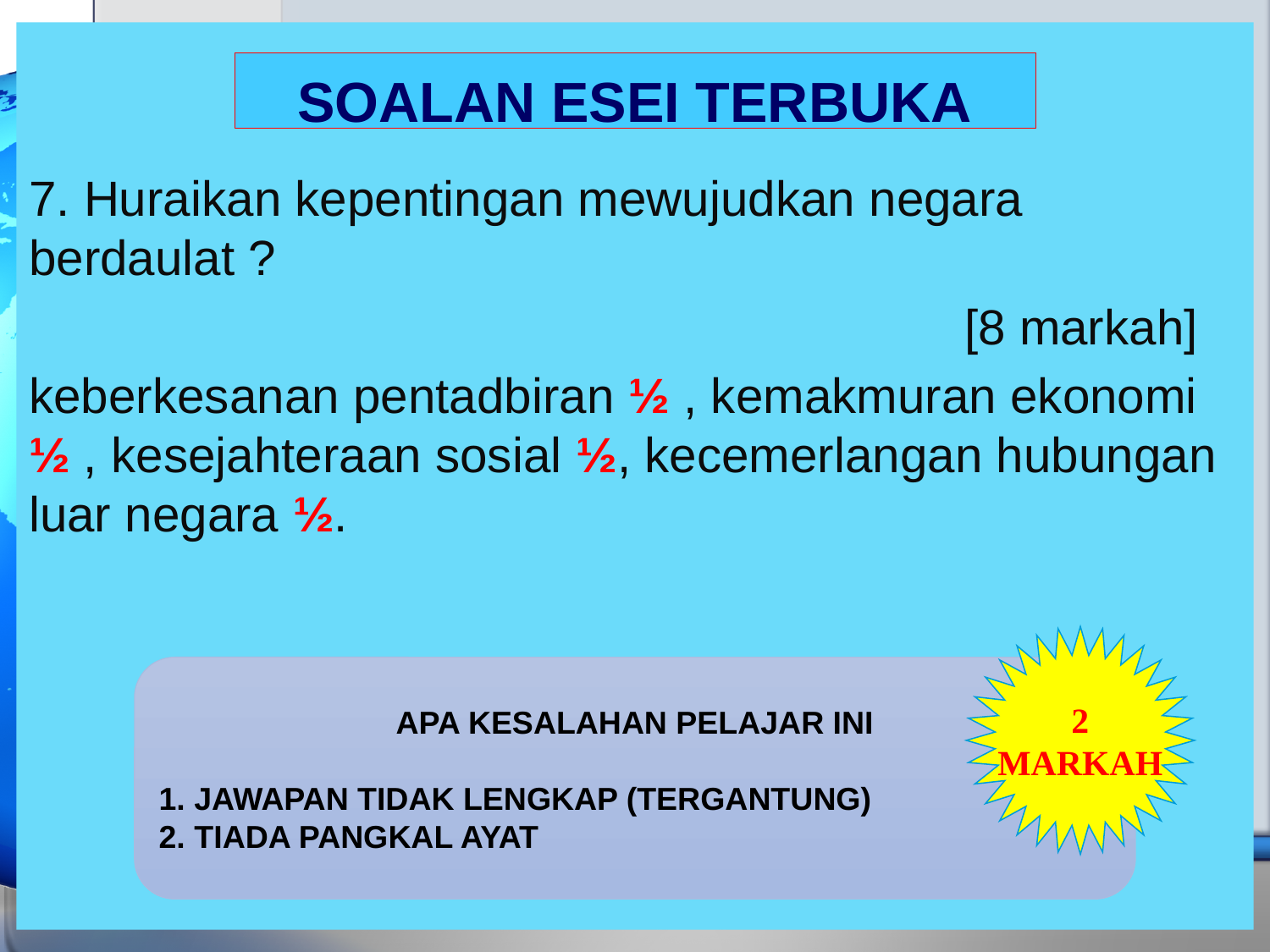

7. Huraikan kepentingan mewujudkan negara berdaulat ?
                                                                    [8 markah]
keberkesanan pentadbiran ½ , kemakmuran ekonomi ½ , kesejahteraan sosial ½, kecemerlangan hubungan luar negara ½.

SOALAN ESEI TERBUKA
2
MARKAH
APA KESALAHAN PELAJAR INI

1. JAWAPAN TIDAK LENGKAP (TERGANTUNG)
2. TIADA PANGKAL AYAT